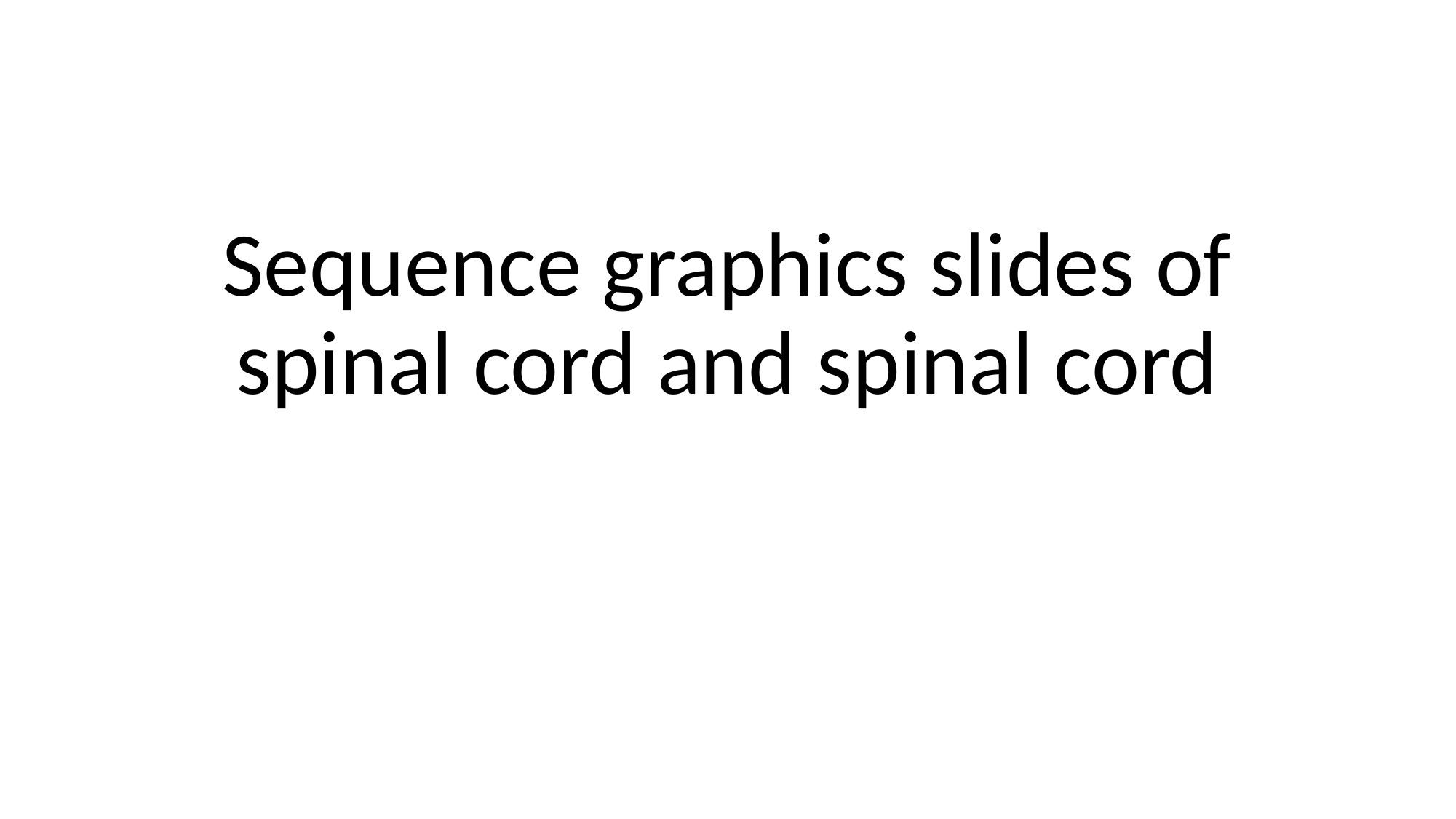

# Sequence graphics slides of spinal cord and spinal cord